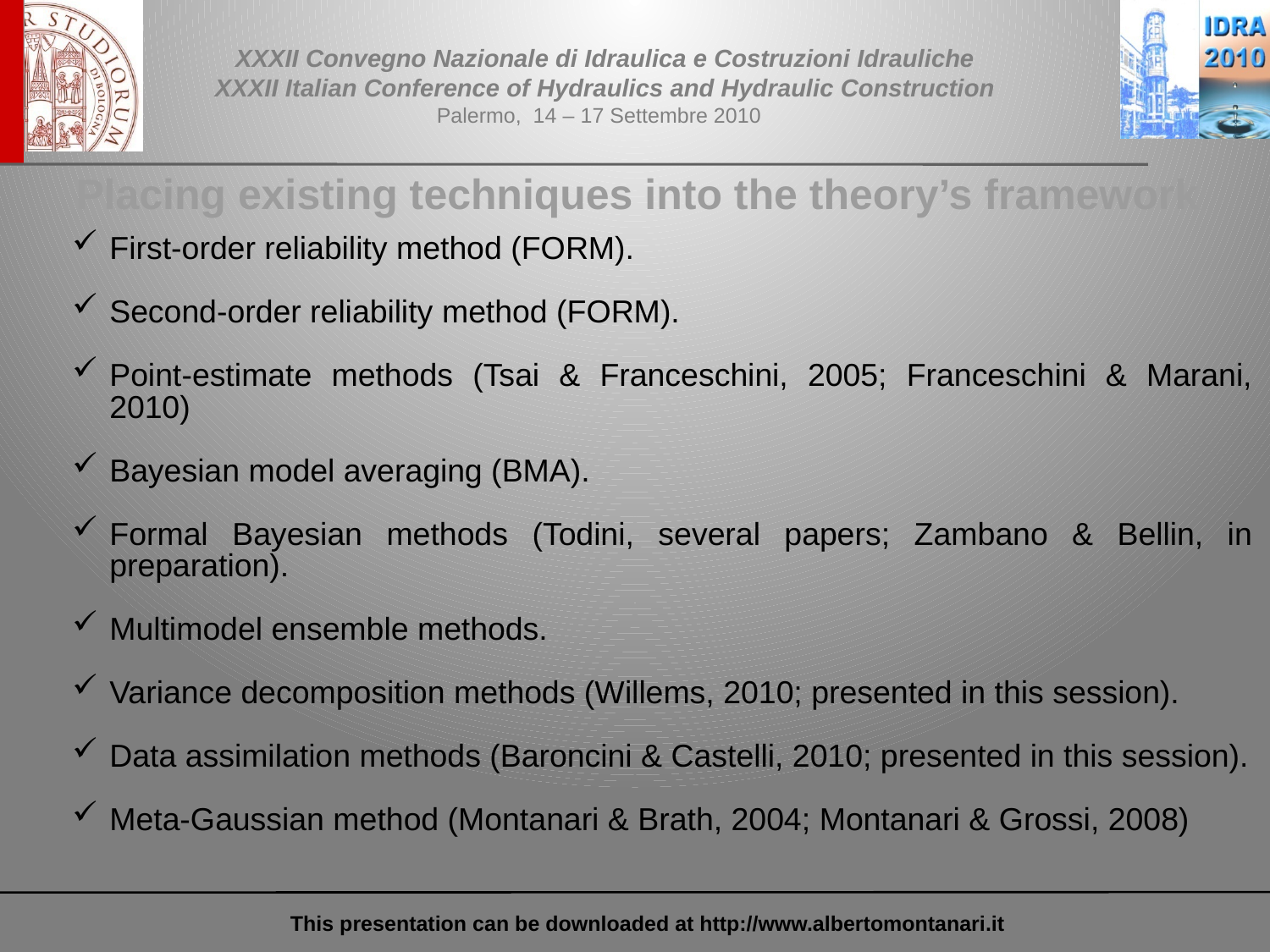

Placing existing techniques into the theory’s framework
First-order reliability method (FORM).

Second-order reliability method (FORM).

Point-estimate methods (Tsai & Franceschini, 2005; Franceschini & Marani, 2010)

Bayesian model averaging (BMA).

Formal Bayesian methods (Todini, several papers; Zambano & Bellin, in preparation).

Multimodel ensemble methods.

Variance decomposition methods (Willems, 2010; presented in this session).

Data assimilation methods (Baroncini & Castelli, 2010; presented in this session).

Meta-Gaussian method (Montanari & Brath, 2004; Montanari & Grossi, 2008)